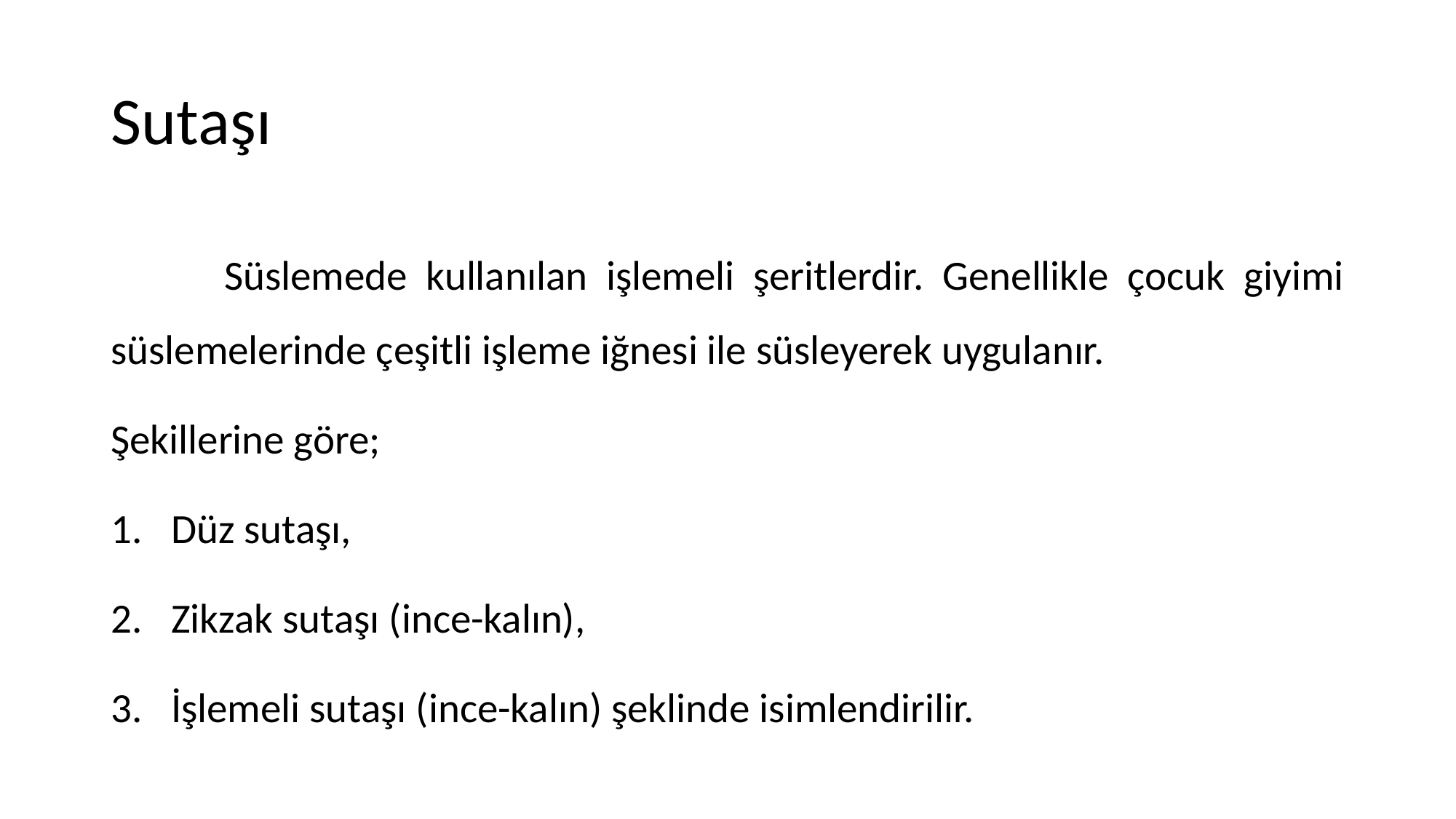

# Sutaşı
      Süslemede kullanılan işlemeli şeritlerdir. Genellikle çocuk giyimi süslemelerinde çeşitli işleme iğnesi ile süsleyerek uygulanır.
Şekillerine göre;
Düz sutaşı,
Zikzak sutaşı (ince-kalın),
İşlemeli sutaşı (ince-kalın) şeklinde isimlendirilir.